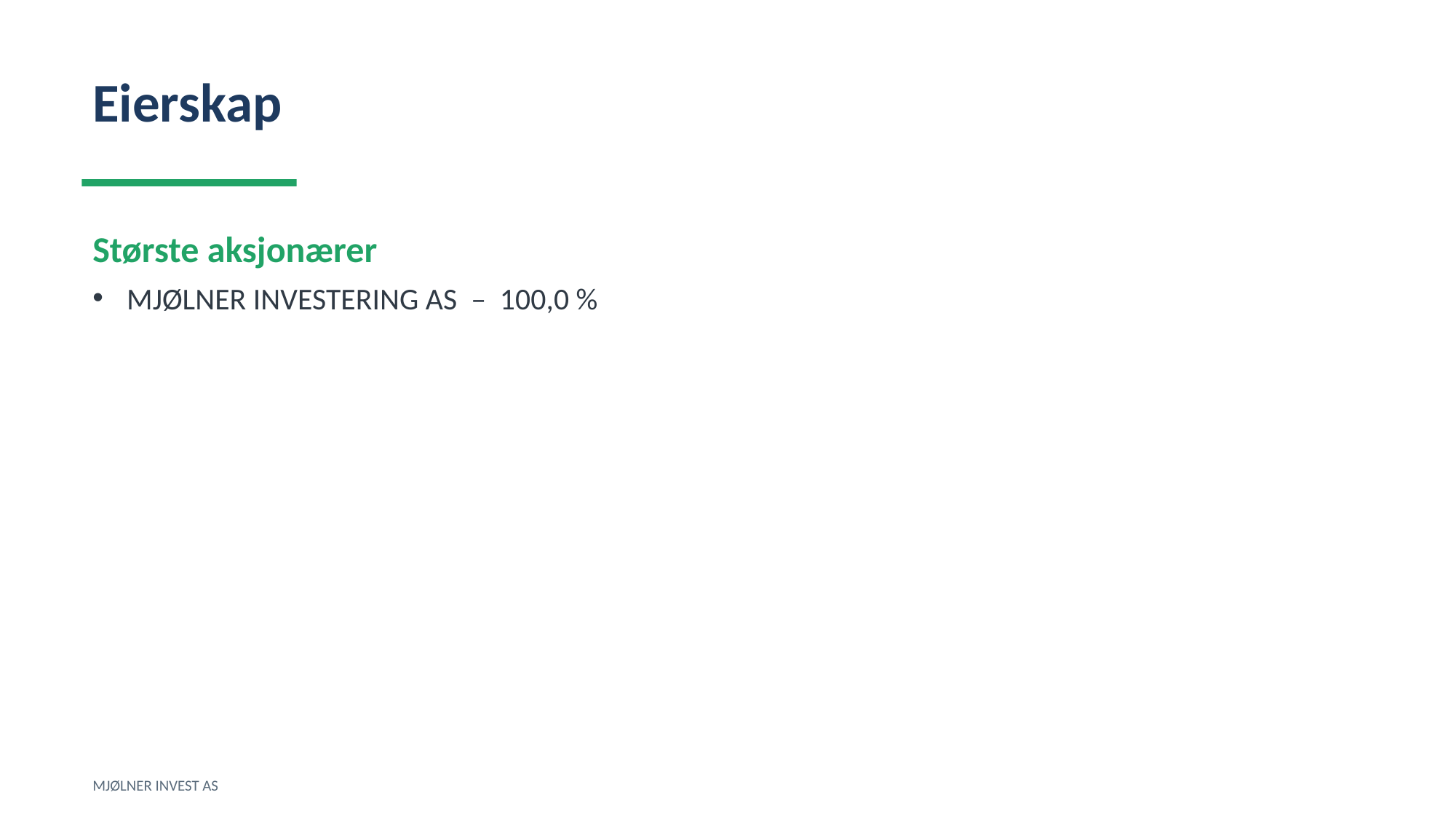

Eierskap

Største aksjonærer
MJØLNER INVESTERING AS  –  100,0 %
MJØLNER INVEST AS